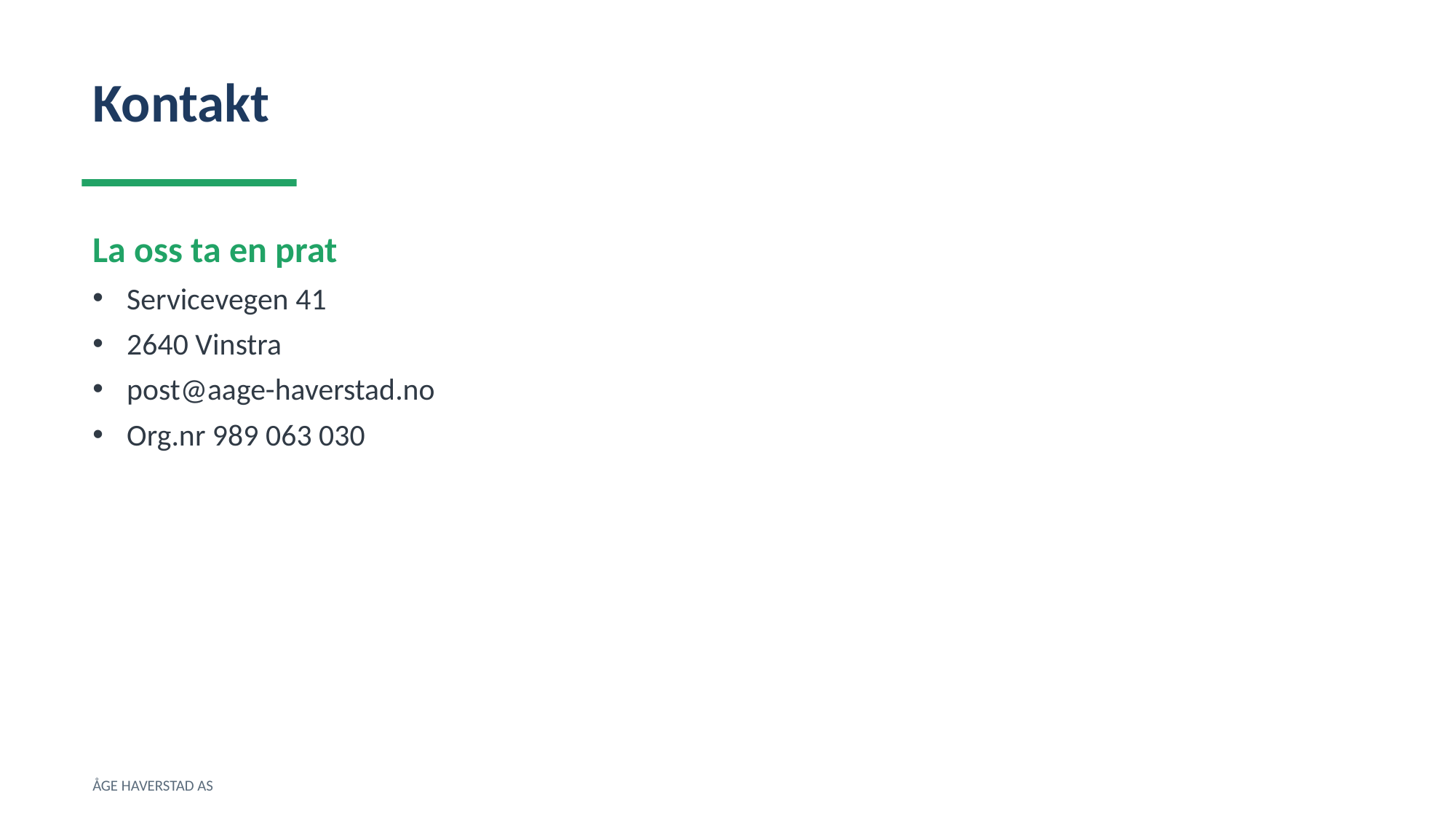

Kontakt

La oss ta en prat
Servicevegen 41
2640 Vinstra
post@aage-haverstad.no
Org.nr 989 063 030
ÅGE HAVERSTAD AS